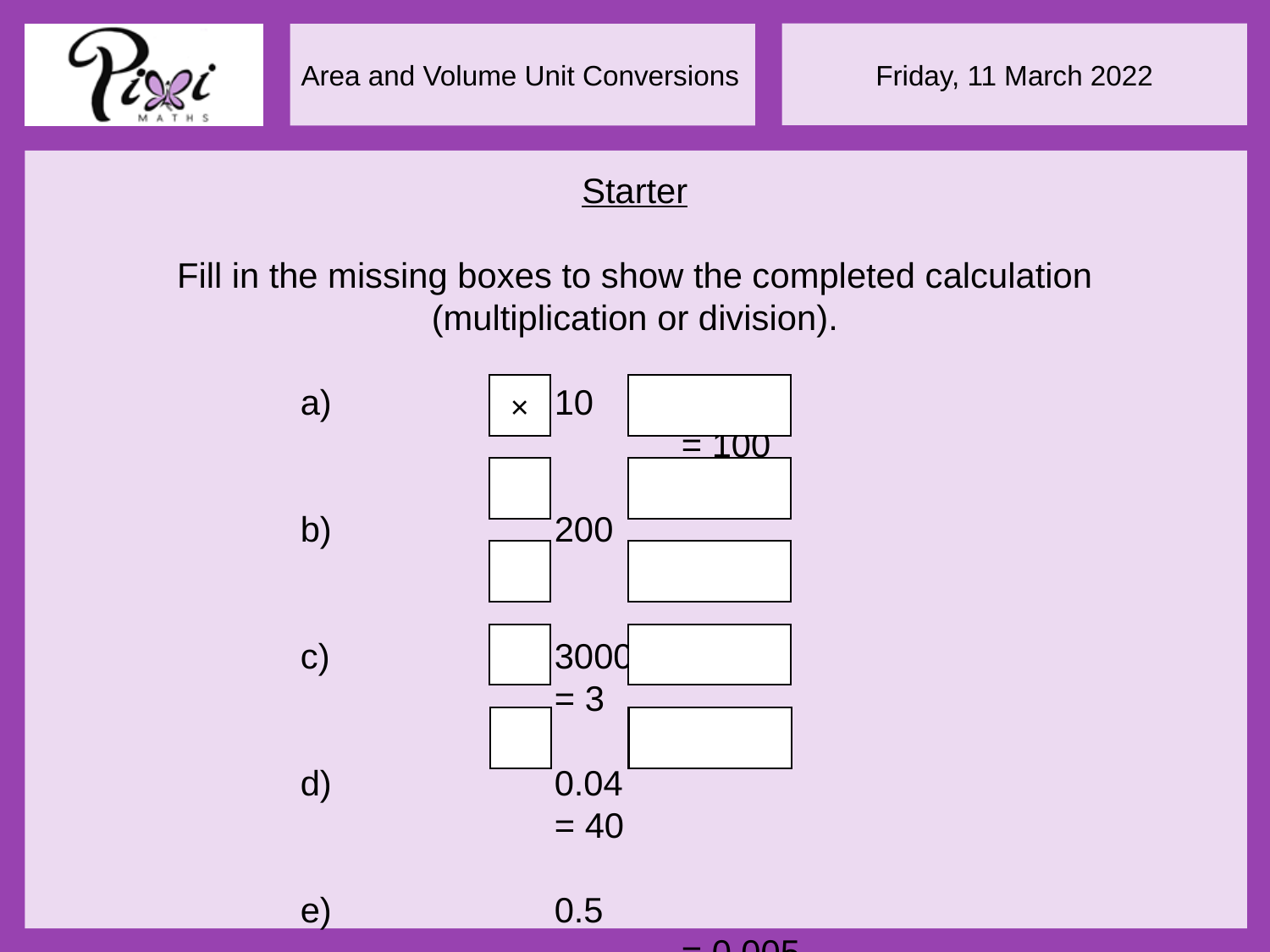

Starter

Fill in the missing boxes to show the completed calculation
(multiplication or division).

	a)		10								= 100

	b)		200								= 2

	c)		3000							= 3

	d)		0.04							= 40

	e)		0.5								= 0.005
×